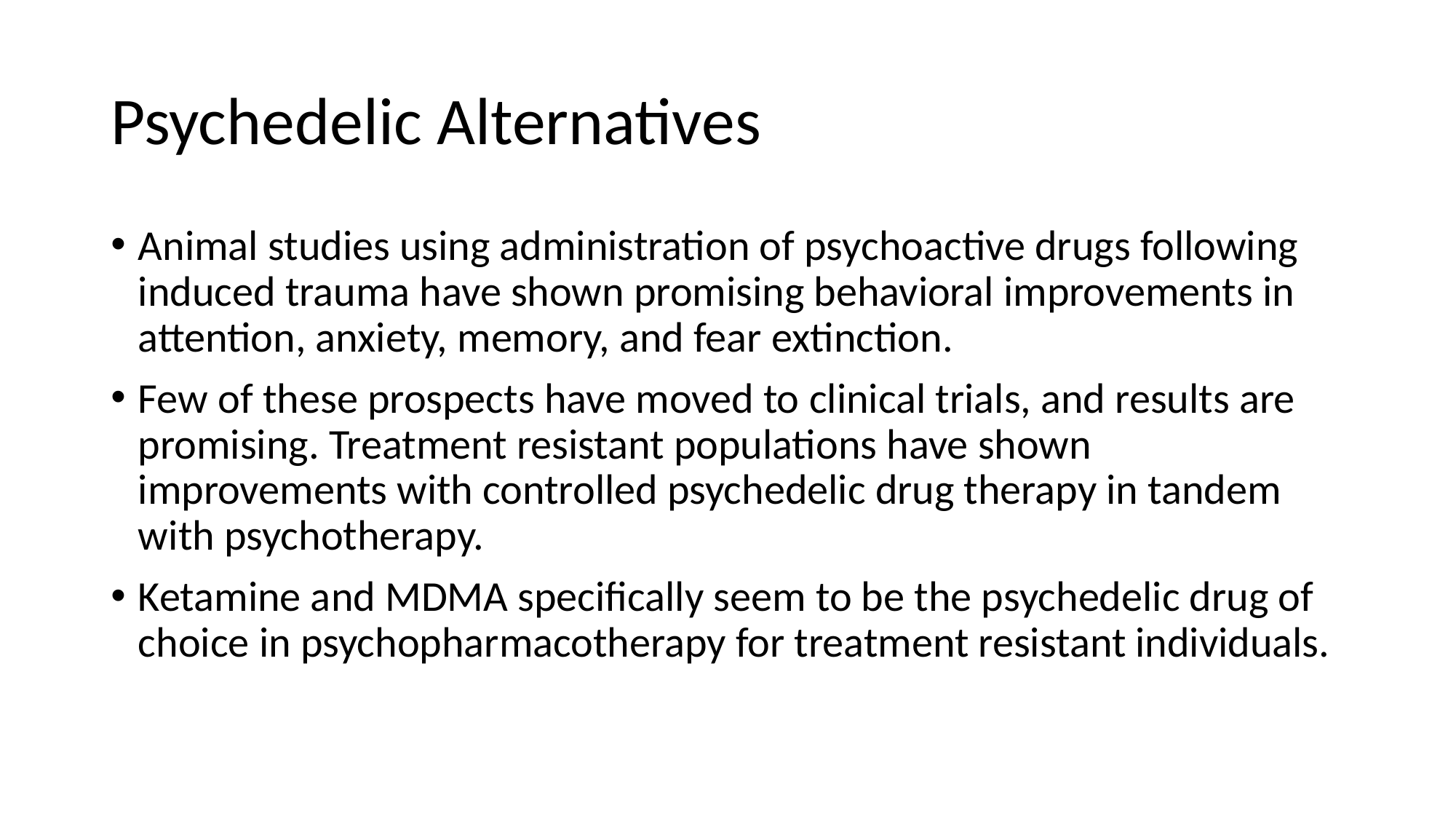

# Psychedelic Alternatives
Animal studies using administration of psychoactive drugs following induced trauma have shown promising behavioral improvements in attention, anxiety, memory, and fear extinction.
Few of these prospects have moved to clinical trials, and results are promising. Treatment resistant populations have shown improvements with controlled psychedelic drug therapy in tandem with psychotherapy.
Ketamine and MDMA specifically seem to be the psychedelic drug of choice in psychopharmacotherapy for treatment resistant individuals.